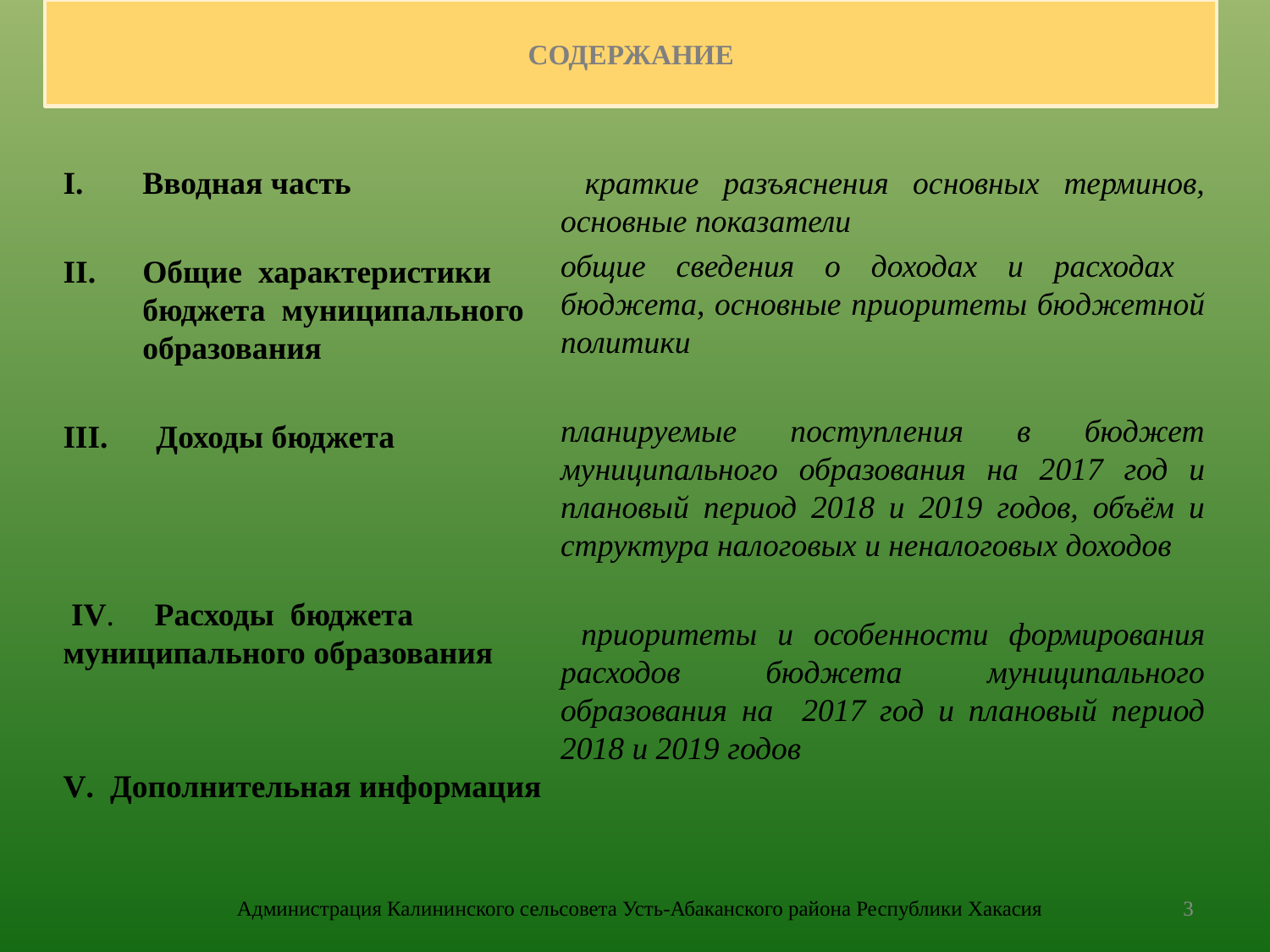

СОДЕРЖАНИЕ
Вводная часть

Общие  характеристики  бюджета  муниципального образования

III.      Доходы бюджета

 IV.     Расходы  бюджета           муниципального образования

V.  Дополнительная информация

 краткие разъяснения основных терминов, основные показатели
общие сведения о доходах и расходах  бюджета, основные приоритеты бюджетной политики

планируемые поступления в бюджет муниципального образования на 2017 год и плановый период 2018 и 2019 годов, объём и структура налоговых и неналоговых доходов

 приоритеты и особенности формирования расходов бюджета муниципального образования на  2017 год и плановый период 2018 и 2019 годов

Администрация Калининского сельсовета Усть-Абаканского района Республики Хакасия
3